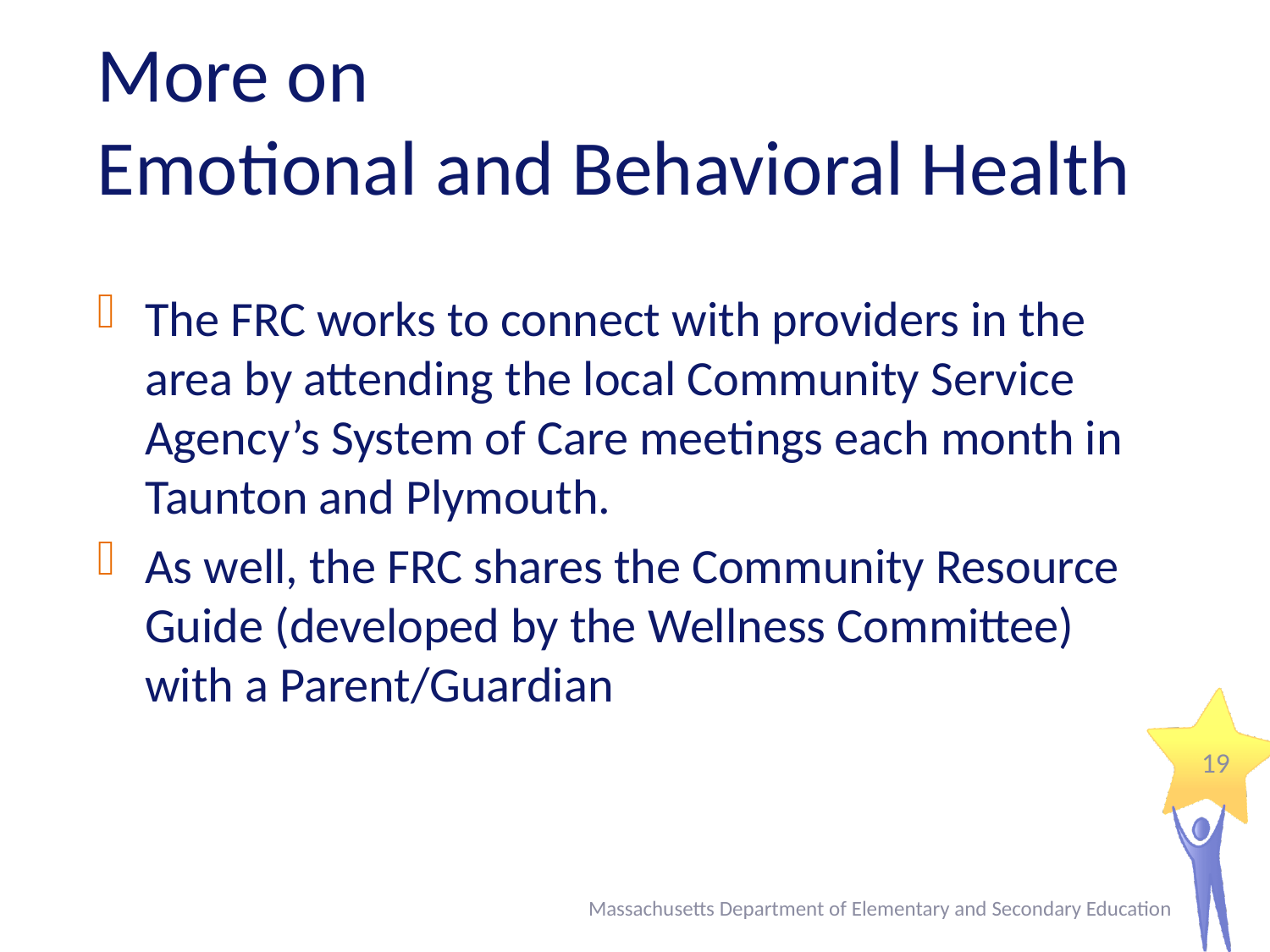

# More on Emotional and Behavioral Health

The FRC works to connect with providers in the area by attending the local Community Service Agency’s System of Care meetings each month in Taunton and Plymouth.
As well, the FRC shares the Community Resource Guide (developed by the Wellness Committee) with a Parent/Guardian

19
Massachusetts Department of Elementary and Secondary Education